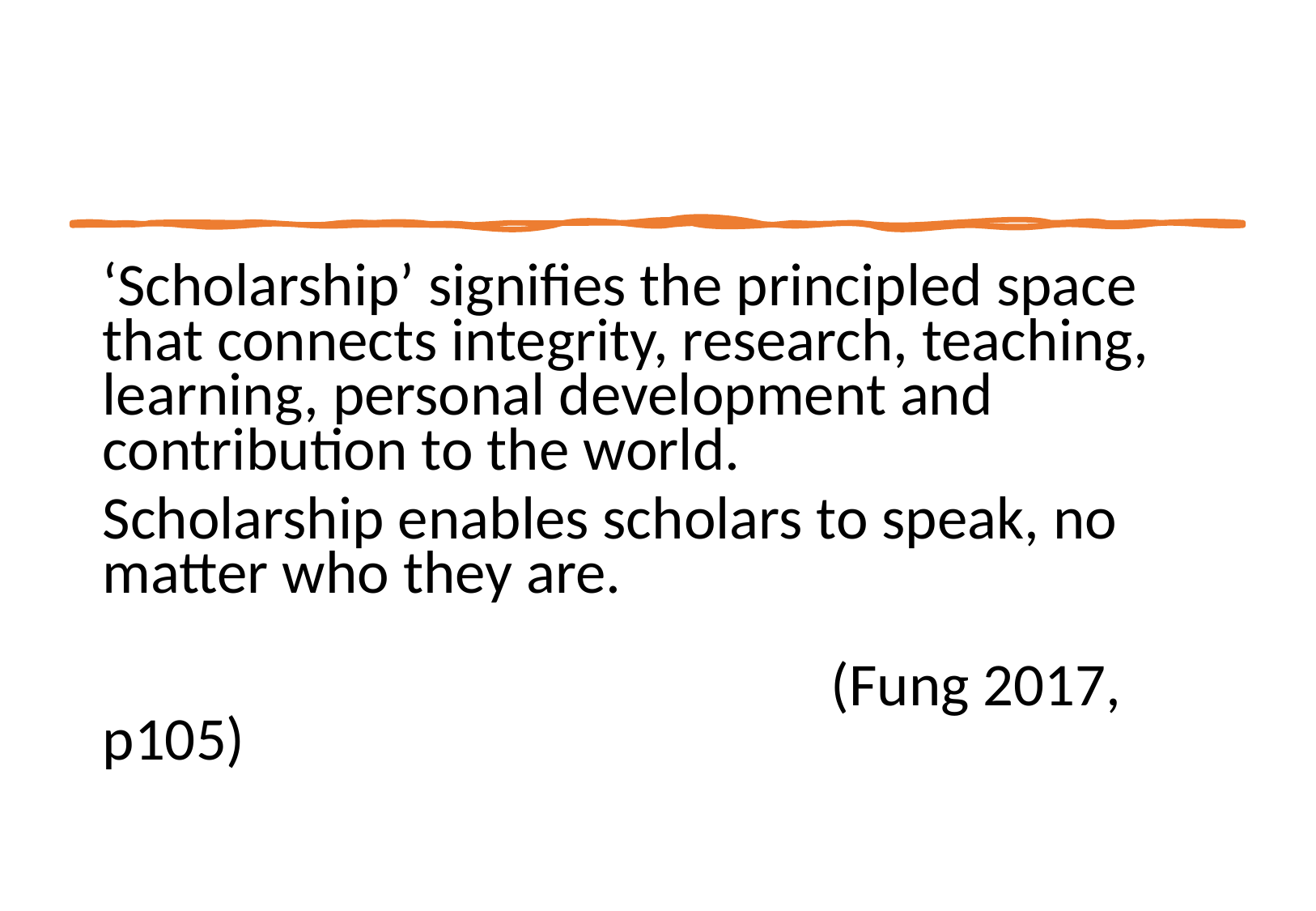

‘Scholarship’ signifies the principled space that connects integrity, research, teaching, learning, personal development and contribution to the world.
Scholarship enables scholars to speak, no matter who they are.

						(Fung 2017, p105)